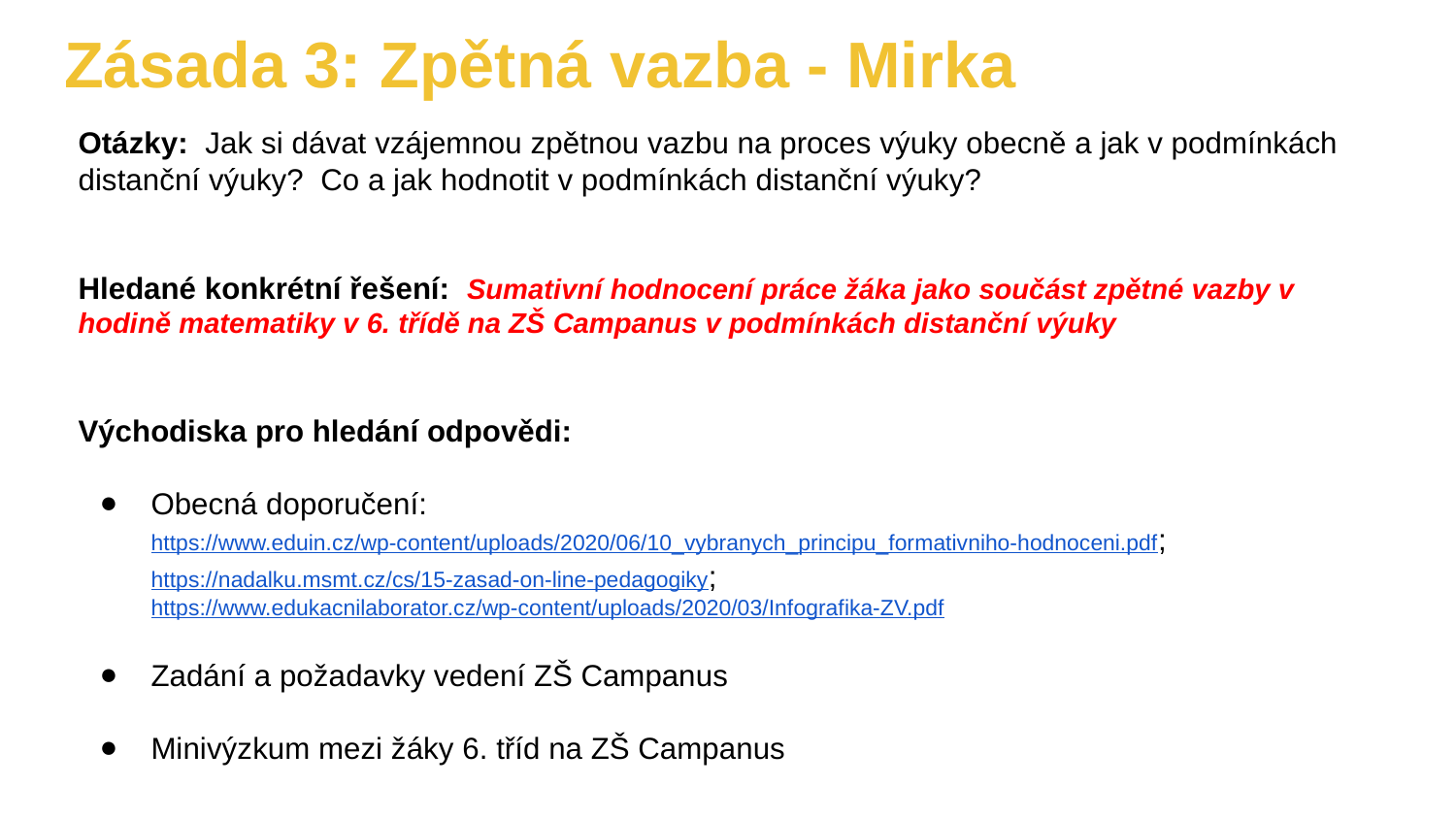

# Zásada 3: Zpětná vazba - Mirka
Otázky:  Jak si dávat vzájemnou zpětnou vazbu na proces výuky obecně a jak v podmínkách distanční výuky?  Co a jak hodnotit v podmínkách distanční výuky?

Hledané konkrétní řešení:  Sumativní hodnocení práce žáka jako součást zpětné vazby v hodině matematiky v 6. třídě na ZŠ Campanus v podmínkách distanční výuky

Východiska pro hledání odpovědi:

Obecná doporučení: https://www.eduin.cz/wp-content/uploads/2020/06/10_vybranych_principu_formativniho-hodnoceni.pdf; https://nadalku.msmt.cz/cs/15-zasad-on-line-pedagogiky; https://www.edukacnilaborator.cz/wp-content/uploads/2020/03/Infografika-ZV.pdf

Zadání a požadavky vedení ZŠ Campanus

Minivýzkum mezi žáky 6. tříd na ZŠ Campanus